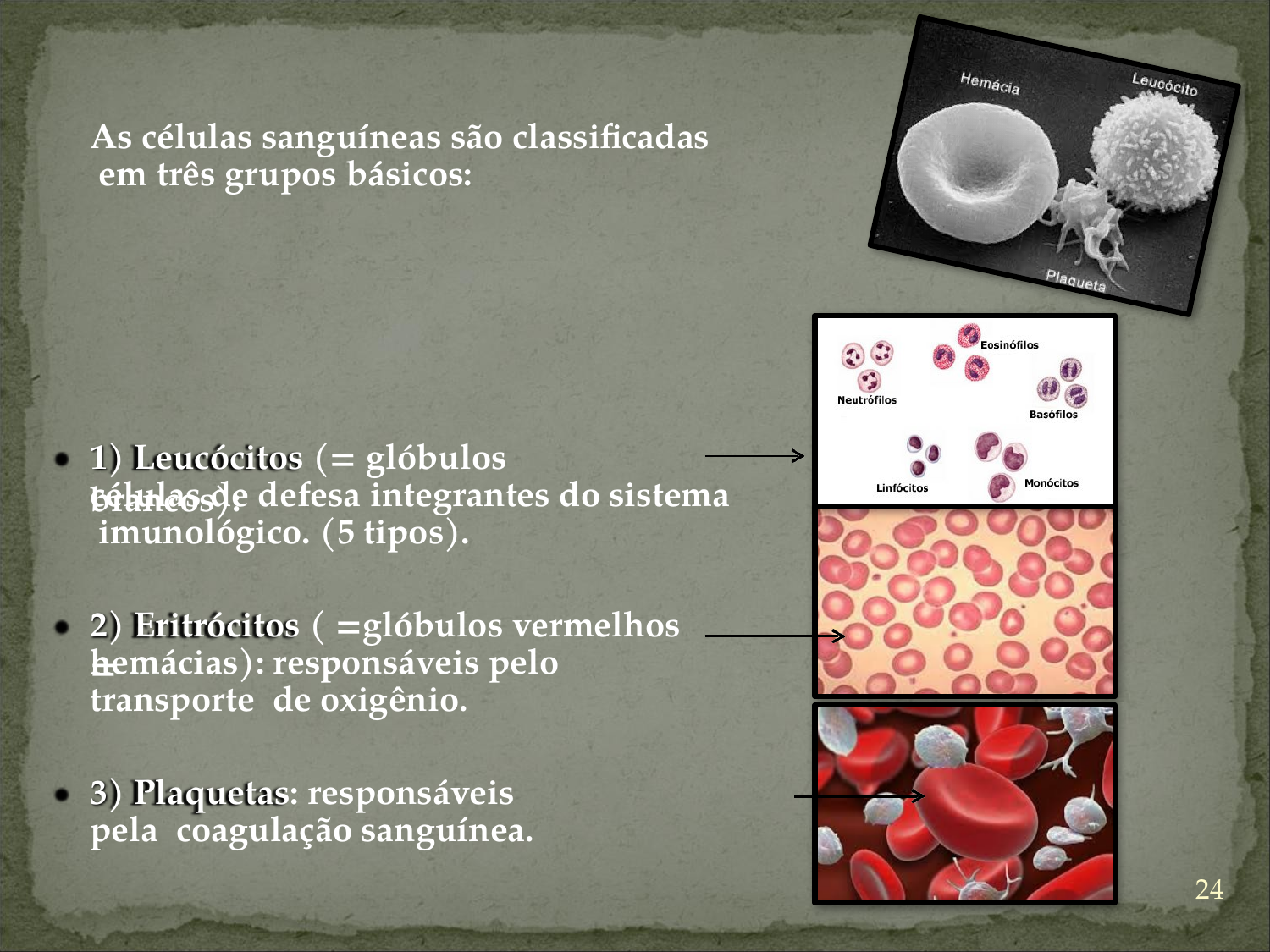

# As células sanguíneas são classificadas  em três grupos básicos:

1) Leucócitos (= glóbulos brancos):

células de defesa integrantes do sistema  imunológico. (5 tipos).

2) Eritrócitos ( =glóbulos vermelhos =

hemácias): responsáveis pelo transporte  de oxigênio.

3) Plaquetas: responsáveis pela  coagulação sanguínea.

24